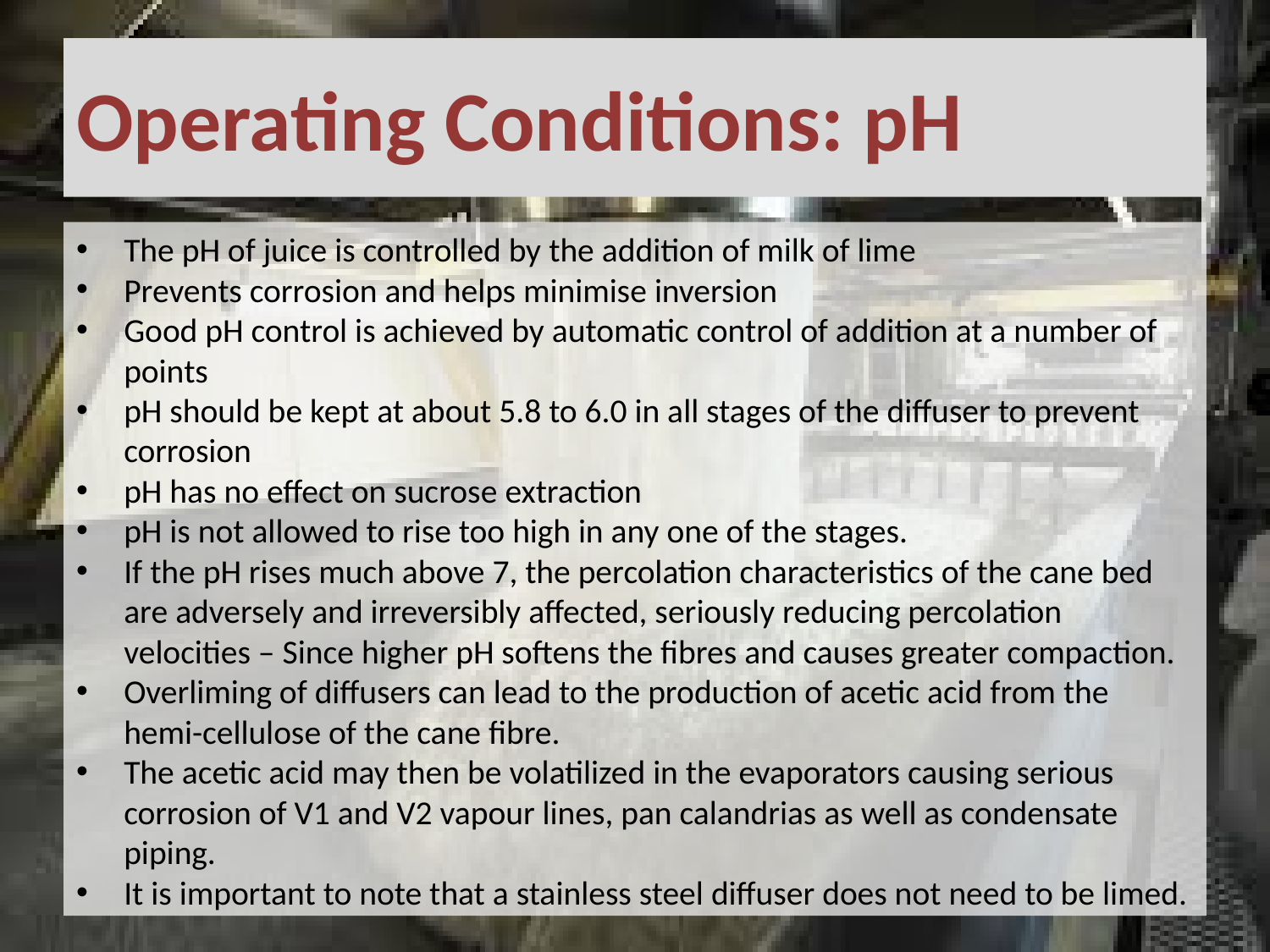

# Operating Conditions: pH
The pH of juice is controlled by the addition of milk of lime
Prevents corrosion and helps minimise inversion
Good pH control is achieved by automatic control of addition at a number of points
pH should be kept at about 5.8 to 6.0 in all stages of the diffuser to prevent corrosion
pH has no effect on sucrose extraction
pH is not allowed to rise too high in any one of the stages.
If the pH rises much above 7, the percolation characteristics of the cane bed are adversely and irreversibly affected, seriously reducing percolation velocities – Since higher pH softens the fibres and causes greater compaction.
Overliming of diffusers can lead to the production of acetic acid from the hemi-cellulose of the cane fibre.
The acetic acid may then be volatilized in the evaporators causing serious corrosion of V1 and V2 vapour lines, pan calandrias as well as condensate piping.
It is important to note that a stainless steel diffuser does not need to be limed.